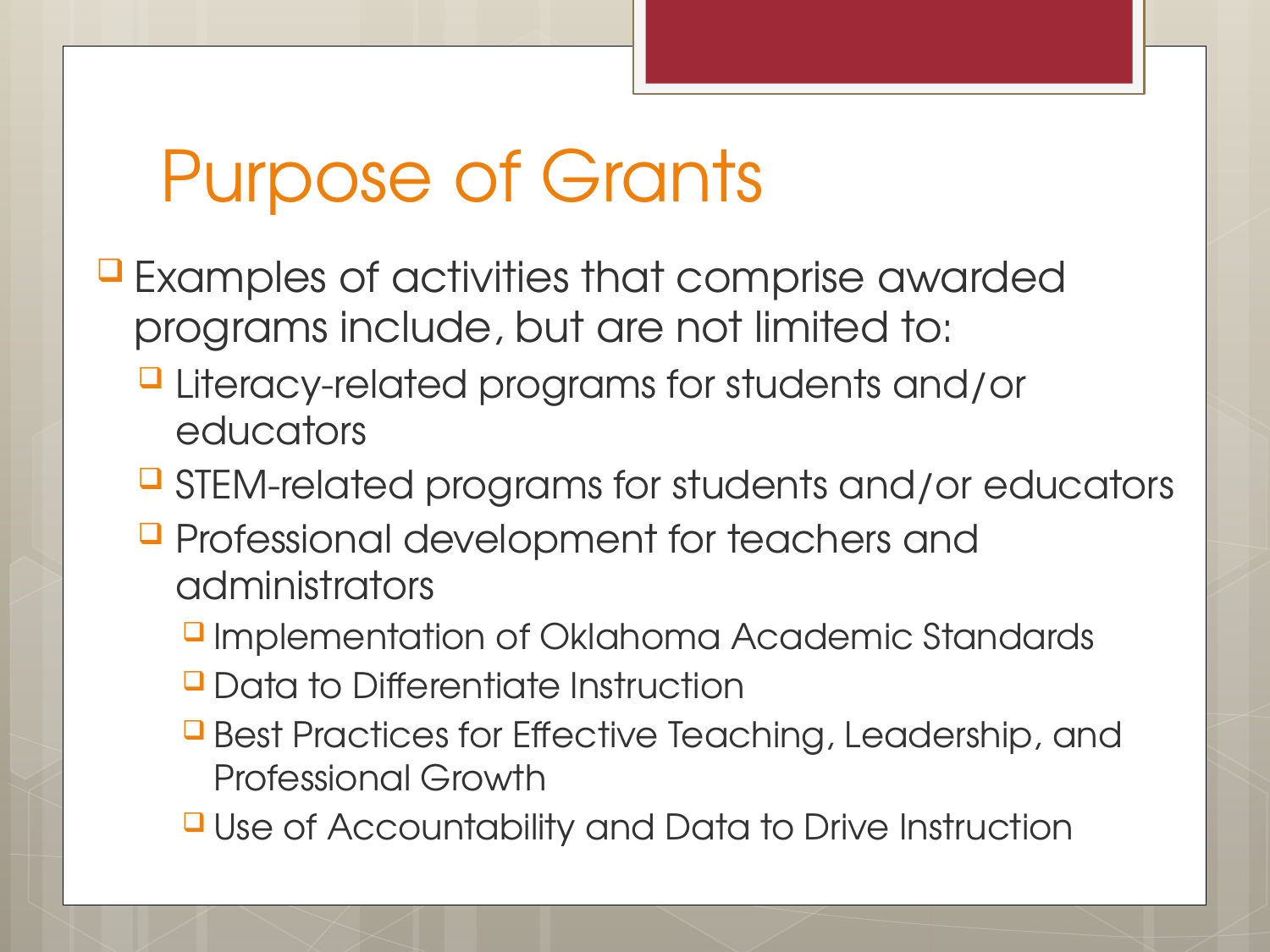

# Purpose of Grants
Examples of activities that comprise awarded programs include, but are not limited to:
Literacy-related programs for students and/or educators
STEM-related programs for students and/or educators
Professional development for teachers and administrators
Implementation of Oklahoma Academic Standards
Data to Differentiate Instruction
Best Practices for Effective Teaching, Leadership, and Professional Growth
Use of Accountability and Data to Drive Instruction